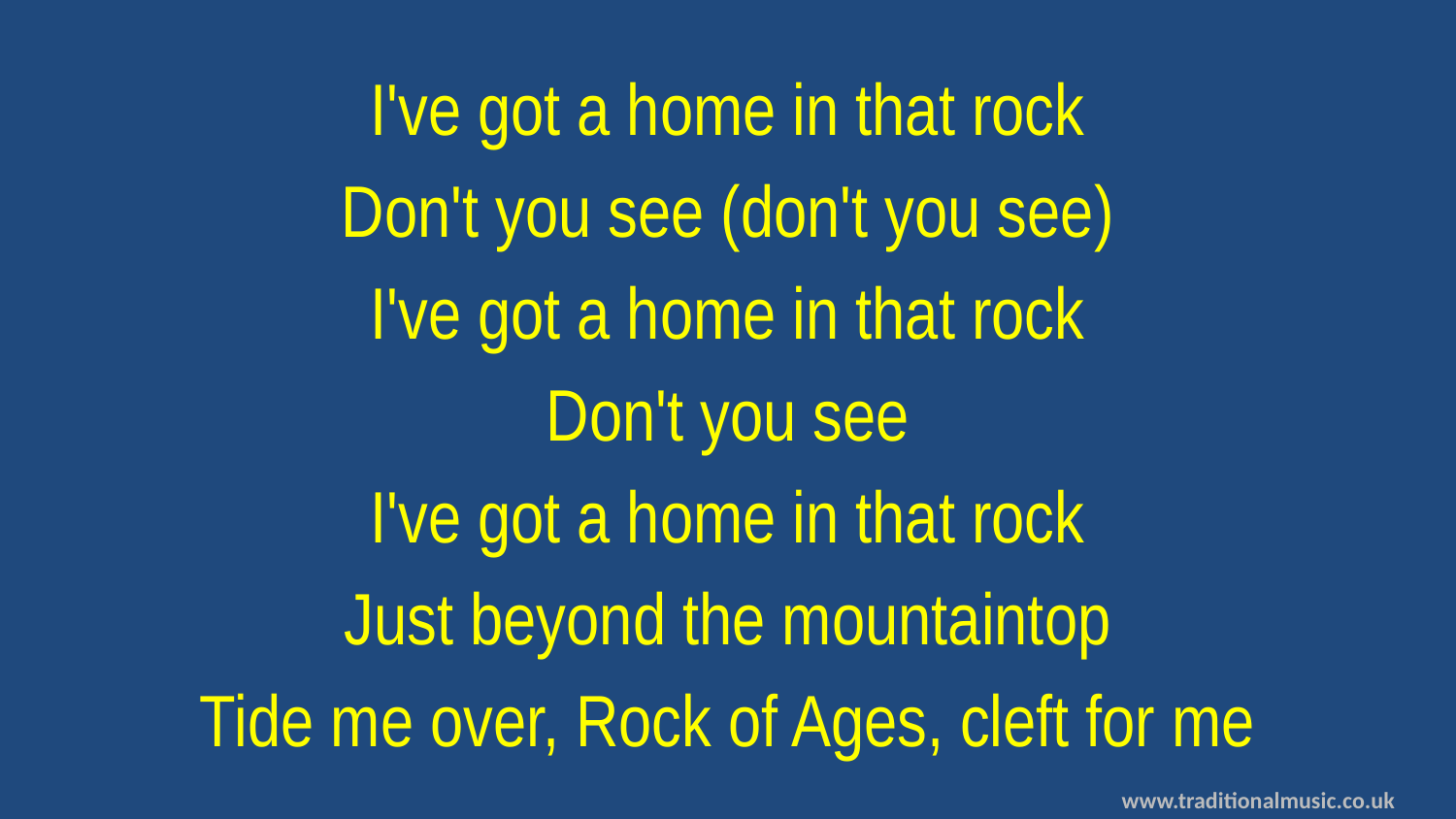

I've got a home in that rock
Don't you see (don't you see)
I've got a home in that rock
Don't you see
I've got a home in that rock
Just beyond the mountaintop
Tide me over, Rock of Ages, cleft for me